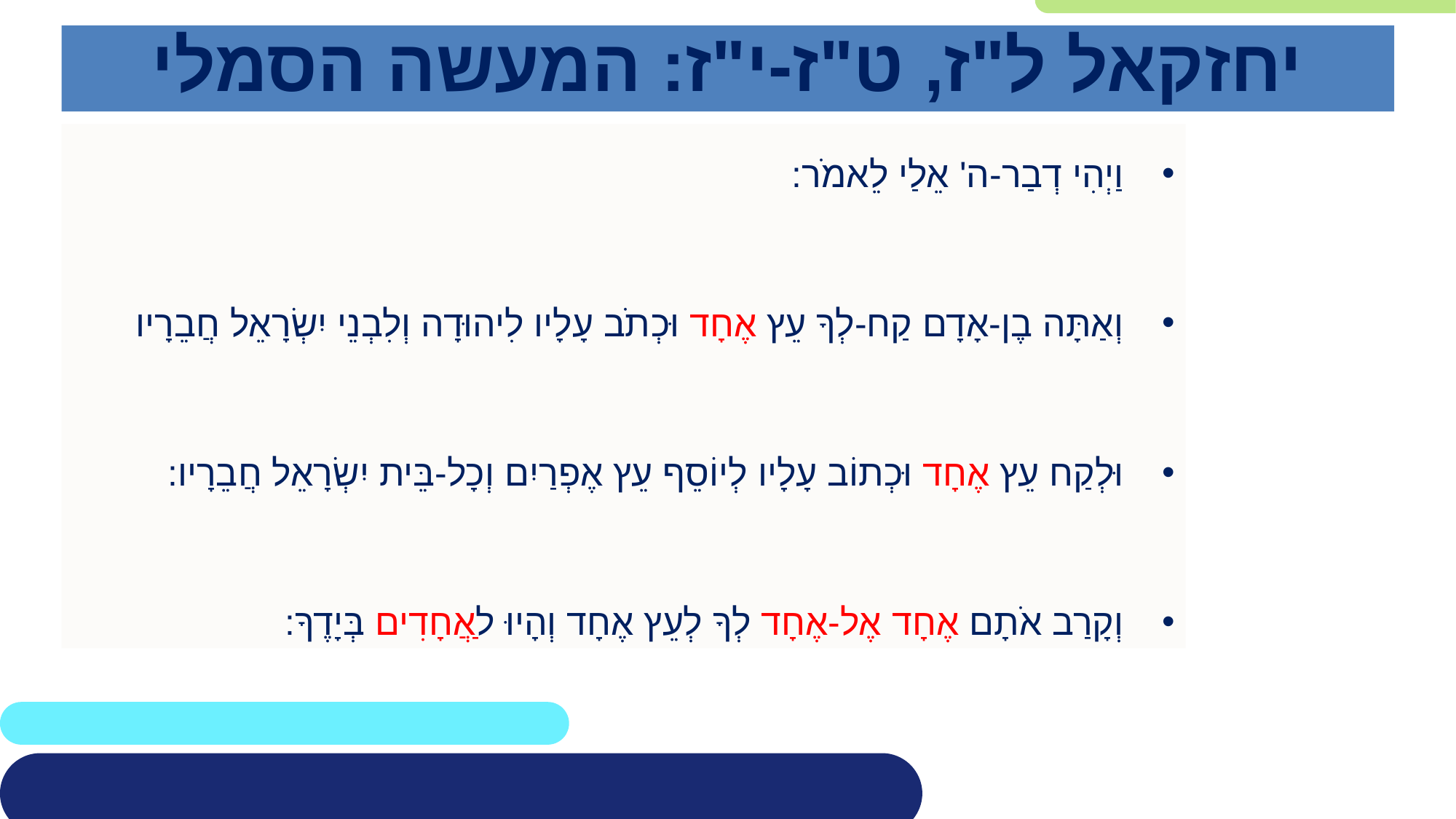

# יחזקאל ל"ז, ט"ז-י"ז: המעשה הסמלי
 וַיְהִי דְבַר-ה' אֵלַי לֵאמֹר:

 וְאַתָּה בֶן-אָדָם קַח-לְךָ עֵץ אֶחָד וּכְתֹב עָלָיו לִיהוּדָה וְלִבְנֵי יִשְׂרָאֵל חֲבֵרָיו

 וּלְקַח עֵץ אֶחָד וּכְתוֹב עָלָיו לְיוֹסֵף עֵץ אֶפְרַיִם וְכָל-בֵּית יִשְׂרָאֵל חֲבֵרָיו:

 וְקָרַב אֹתָם אֶחָד אֶל-אֶחָד לְךָ לְעֵץ אֶחָד וְהָיוּ לַאֲחָדִים בְּיָדֶךָ: